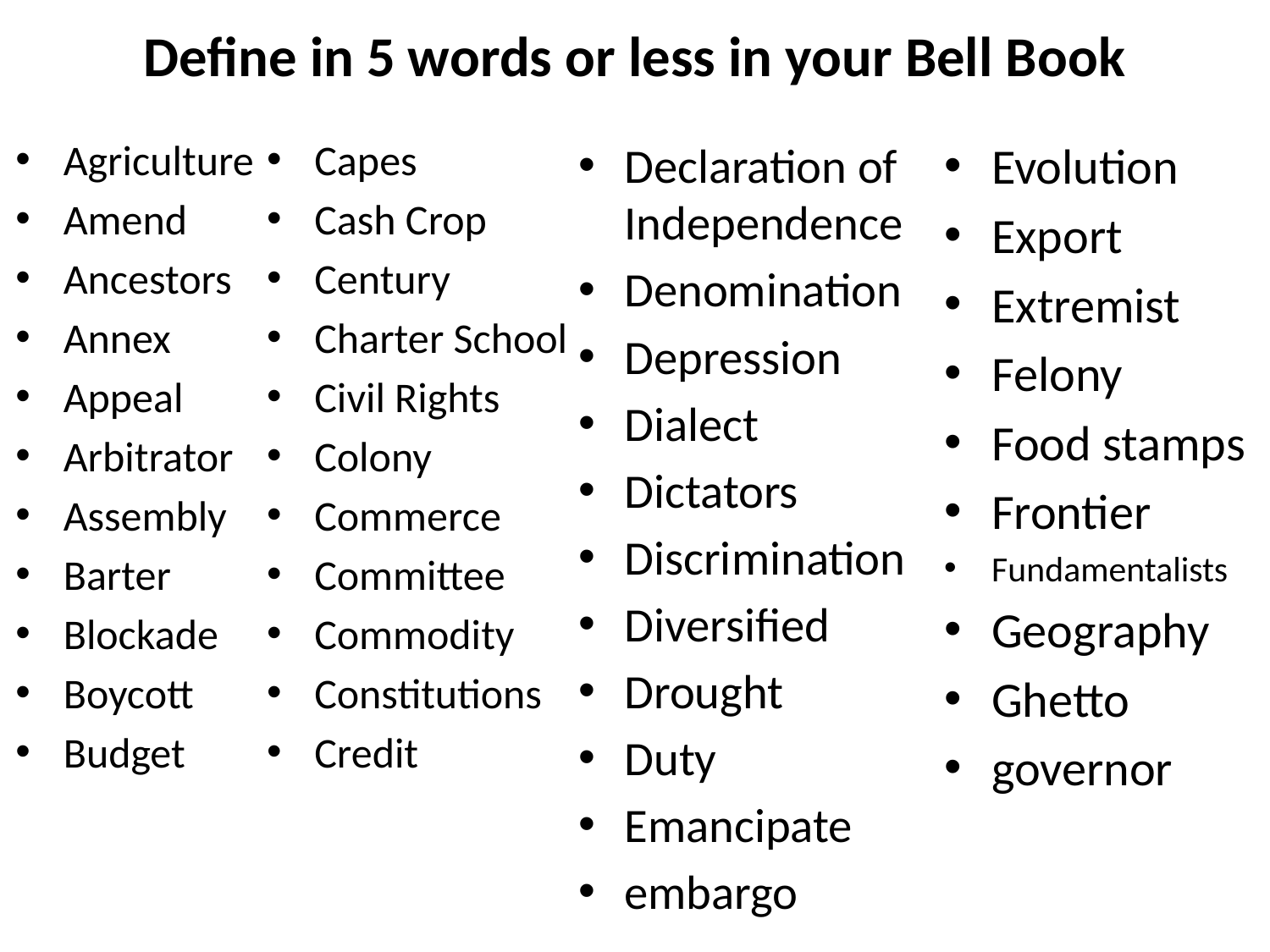

Define in 5 words or less in your Bell Book
Agriculture
Amend
Ancestors
Annex
Appeal
Arbitrator
Assembly
Barter
Blockade
Boycott
Budget

Capes
Cash Crop
Century
Charter School
Civil Rights
Colony
Commerce
Committee
Commodity
Constitutions
Credit
Evolution
Export
Extremist
Felony
Food stamps
Frontier
Fundamentalists
Geography
Ghetto
governor

Declaration of Independence
Denomination
Depression
Dialect
Dictators
Discrimination
Diversified
Drought
Duty
Emancipate
embargo